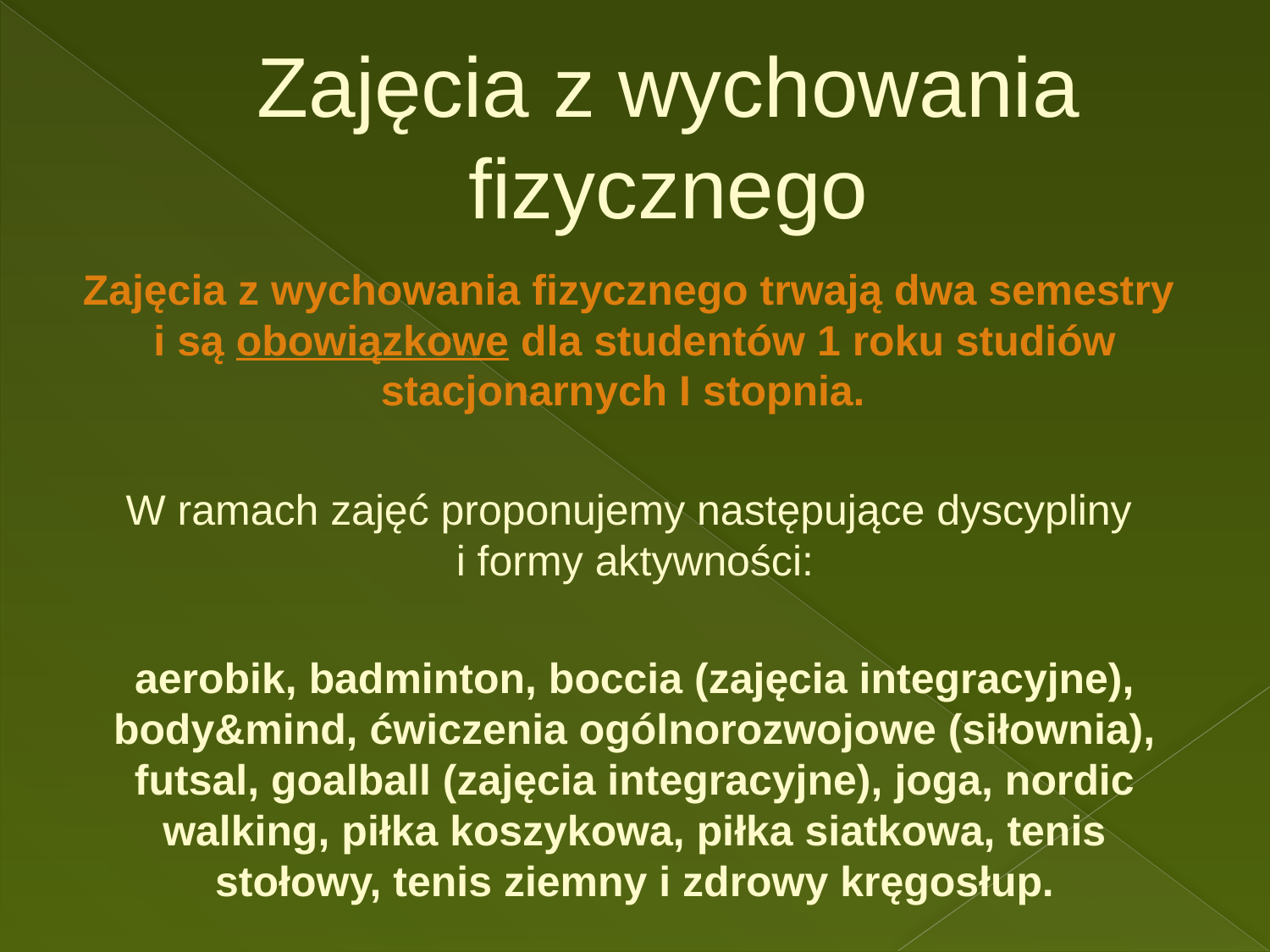

# Zajęcia z wychowania fizycznego
Zajęcia z wychowania fizycznego trwają dwa semestry  i są obowiązkowe dla studentów 1 roku studiów stacjonarnych I stopnia.

W ramach zajęć proponujemy następujące dyscypliny
i formy aktywności:

aerobik, badminton, boccia (zajęcia integracyjne), body&mind, ćwiczenia ogólnorozwojowe (siłownia), futsal, goalball (zajęcia integracyjne), joga, nordic walking, piłka koszykowa, piłka siatkowa, tenis stołowy, tenis ziemny i zdrowy kręgosłup.